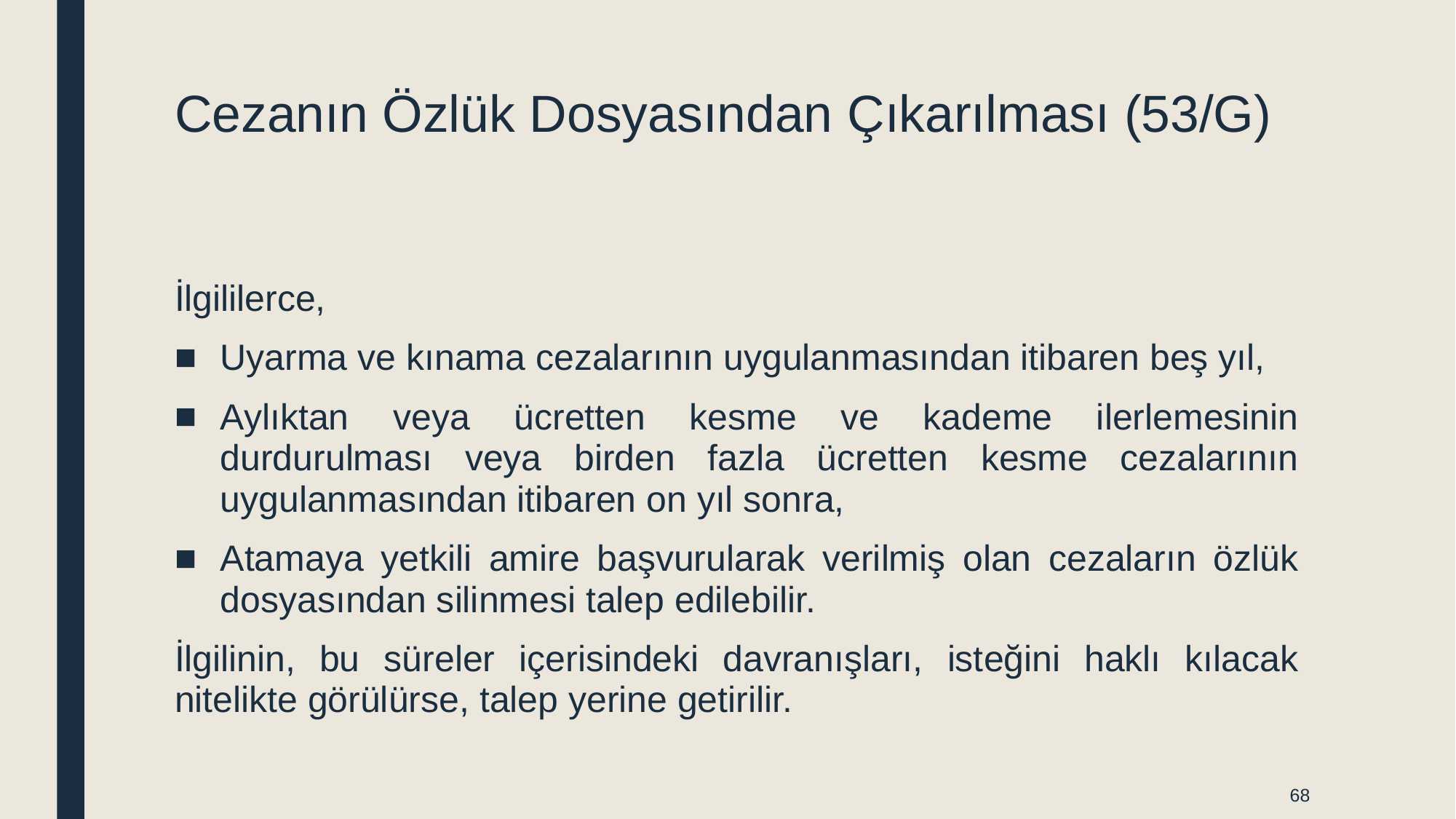

# Cezanın Özlük Dosyasından Çıkarılması (53/G)
İlgililerce,
Uyarma ve kınama cezalarının uygulanmasından itibaren beş yıl,
Aylıktan veya ücretten kesme ve kademe ilerlemesinin durdurulması veya birden fazla ücretten kesme cezalarının uygulanmasından itibaren on yıl sonra,
Atamaya yetkili amire başvurularak verilmiş olan cezaların özlük dosyasından silinmesi talep edilebilir.
İlgilinin, bu süreler içerisindeki davranışları, isteğini haklı kılacak nitelikte görülürse, talep yerine getirilir.

68